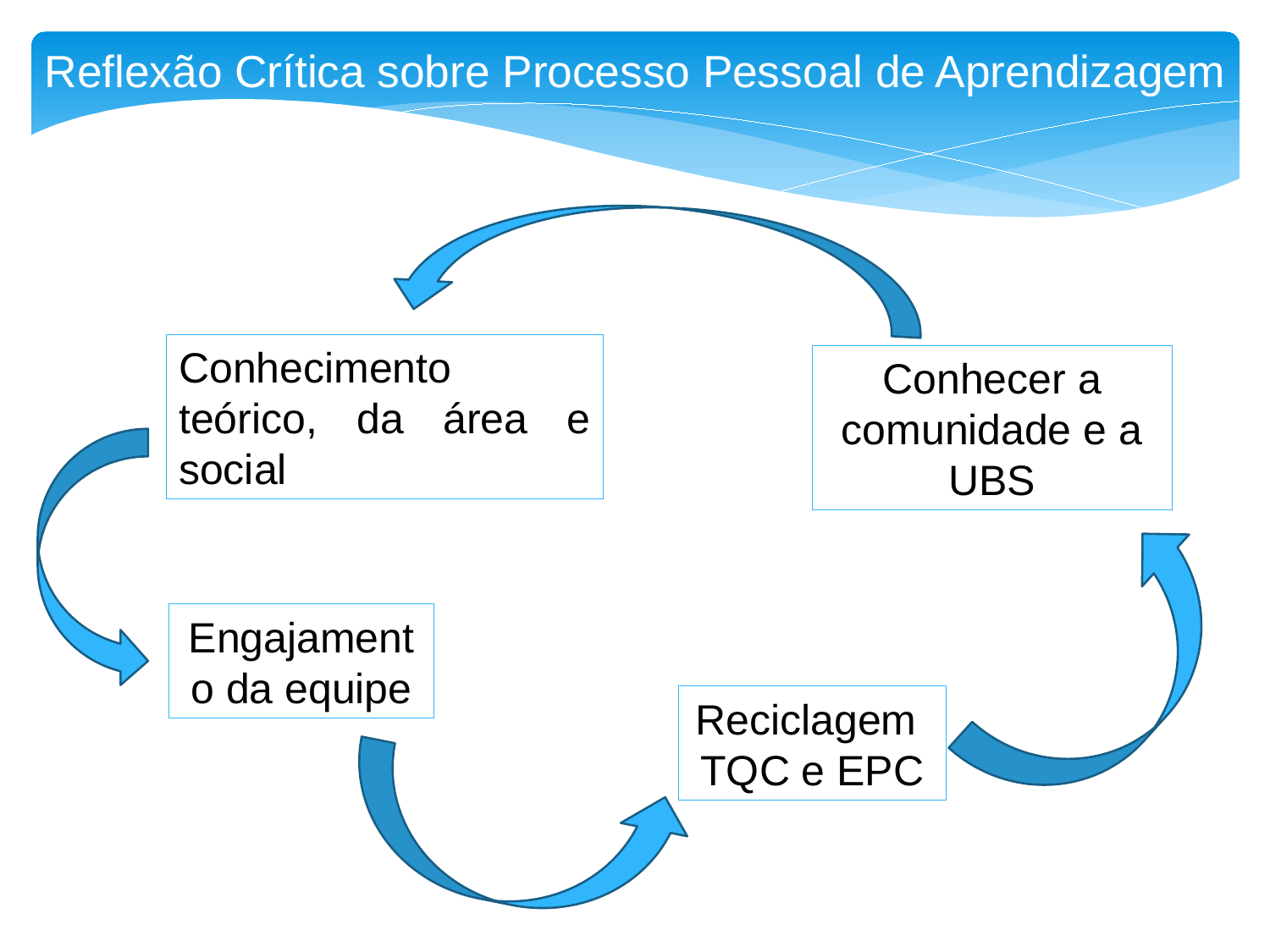

Reflexão Crítica sobre Processo Pessoal de Aprendizagem

Conhecimento teórico, da área e social
Conhecer a comunidade e a UBS

Engajamento da equipe

Reciclagem  TQC e EPC